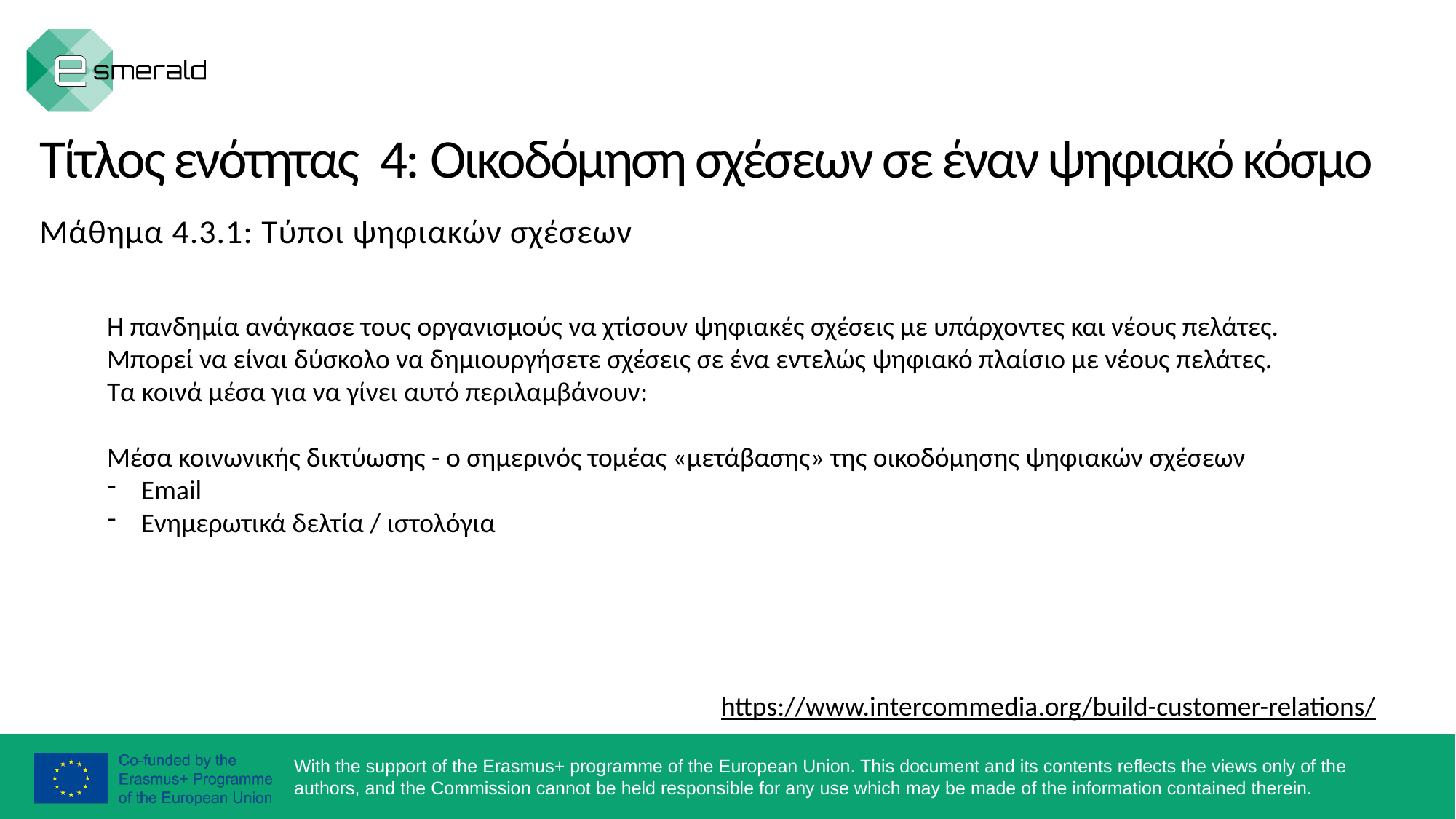

Τίτλος ενότητας  4: Οικοδόμηση σχέσεων σε έναν ψηφιακό κόσμο
Μάθημα 4.3.1: Τύποι ψηφιακών σχέσεων
Η πανδημία ανάγκασε τους οργανισμούς να χτίσουν ψηφιακές σχέσεις με υπάρχοντες και νέους πελάτες.  Μπορεί να είναι δύσκολο να δημιουργήσετε σχέσεις σε ένα εντελώς ψηφιακό πλαίσιο με νέους πελάτες.  Τα κοινά μέσα για να γίνει αυτό περιλαμβάνουν:

Μέσα κοινωνικής δικτύωσης - ο σημερινός τομέας «μετάβασης» της οικοδόμησης ψηφιακών σχέσεων
Email
Ενημερωτικά δελτία / ιστολόγια

https://www.intercommedia.org/build-customer-relations/